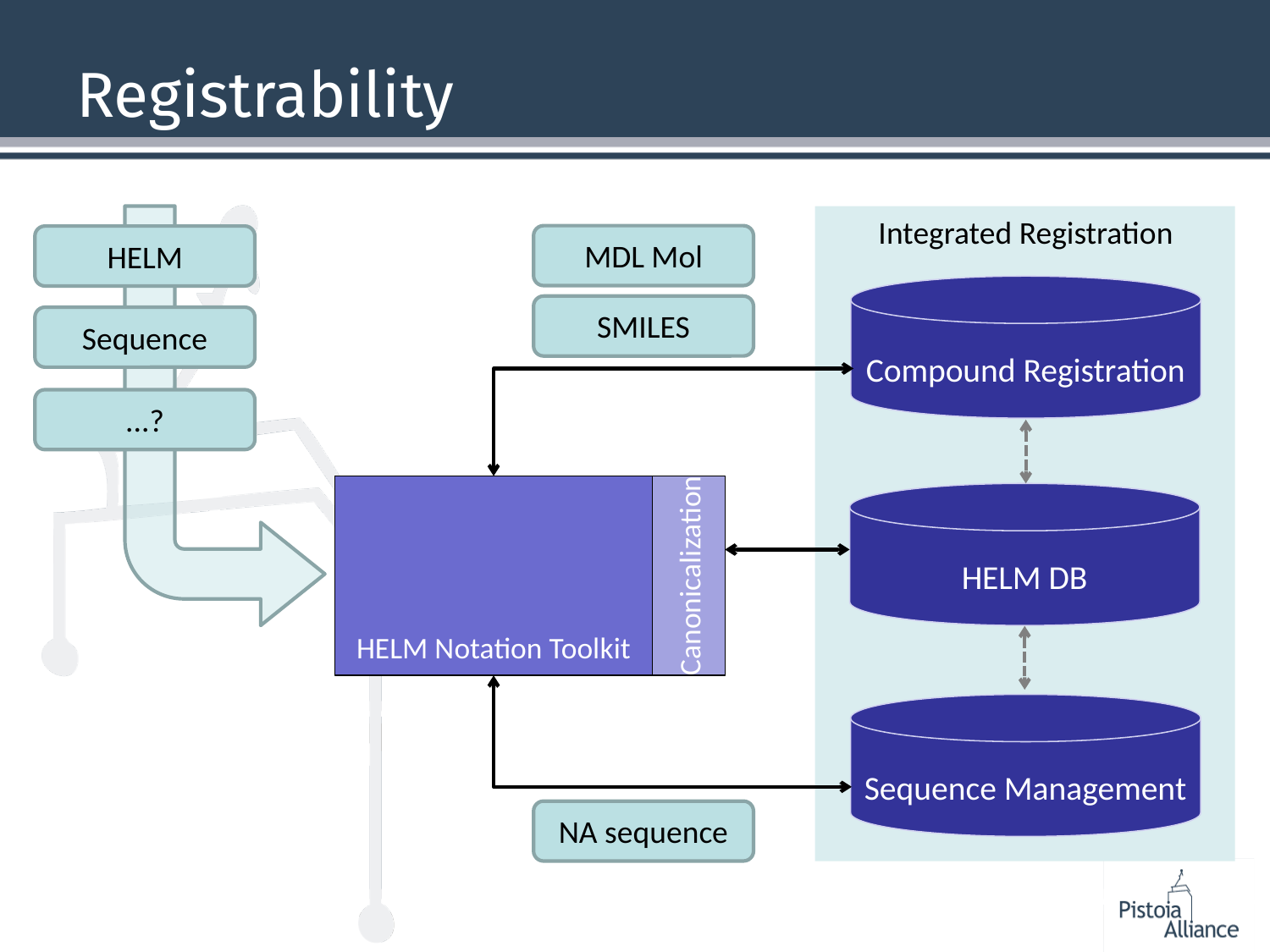

# Registrability

Integrated Registration

MDL Mol
HELM

SMILES

Sequence
Compound Registration

...?

HELM DB
Canonicalization
HELM Notation Toolkit

Sequence Management

NA sequence